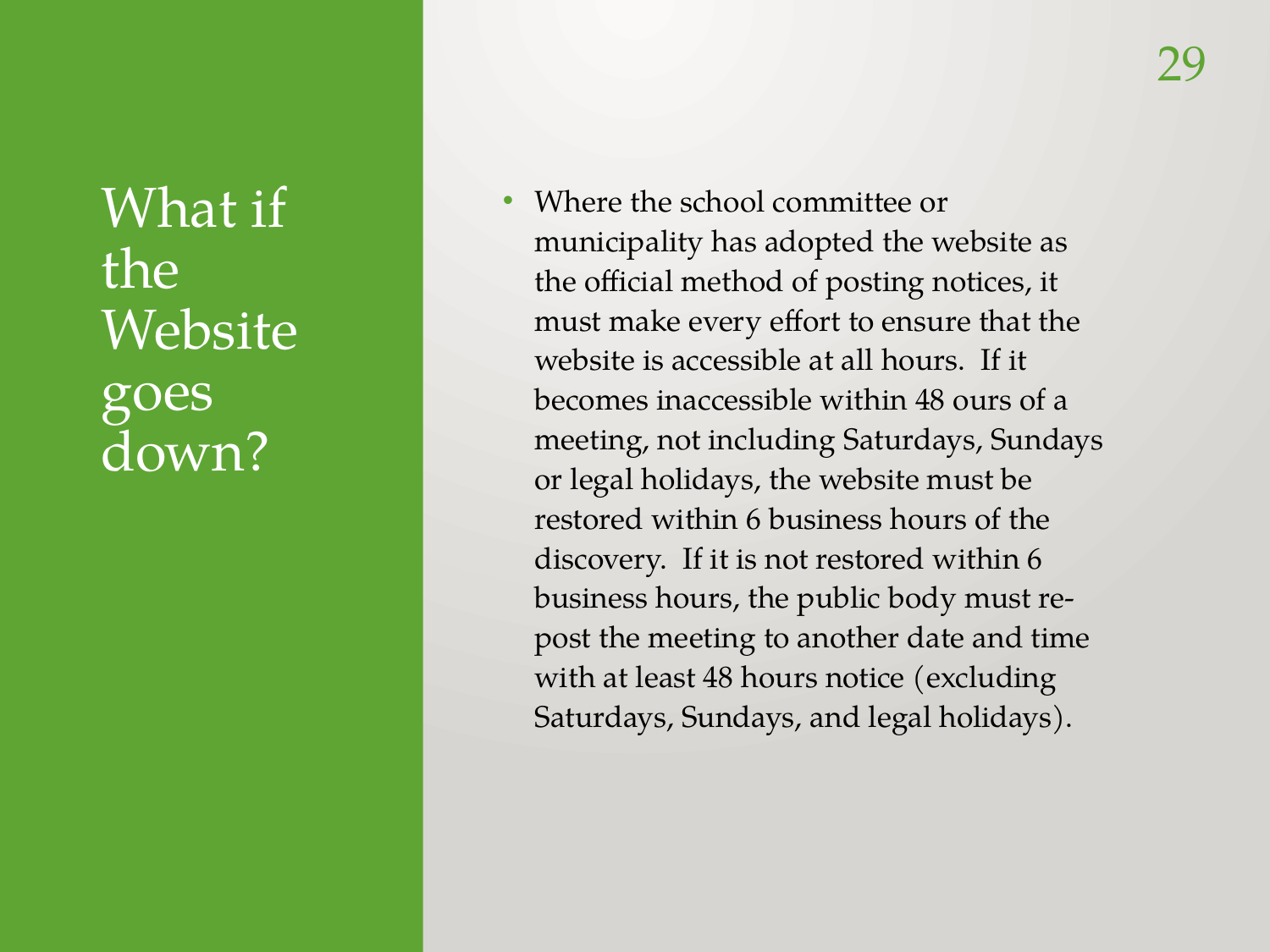

29
# What if the Website goes down?
Where the school committee or municipality has adopted the website as the official method of posting notices, it must make every effort to ensure that the website is accessible at all hours.  If it becomes inaccessible within 48 ours of a meeting, not including Saturdays, Sundays or legal holidays, the website must be restored within 6 business hours of the discovery.  If it is not restored within 6 business hours, the public body must re-post the meeting to another date and time with at least 48 hours notice (excluding Saturdays, Sundays, and legal holidays).